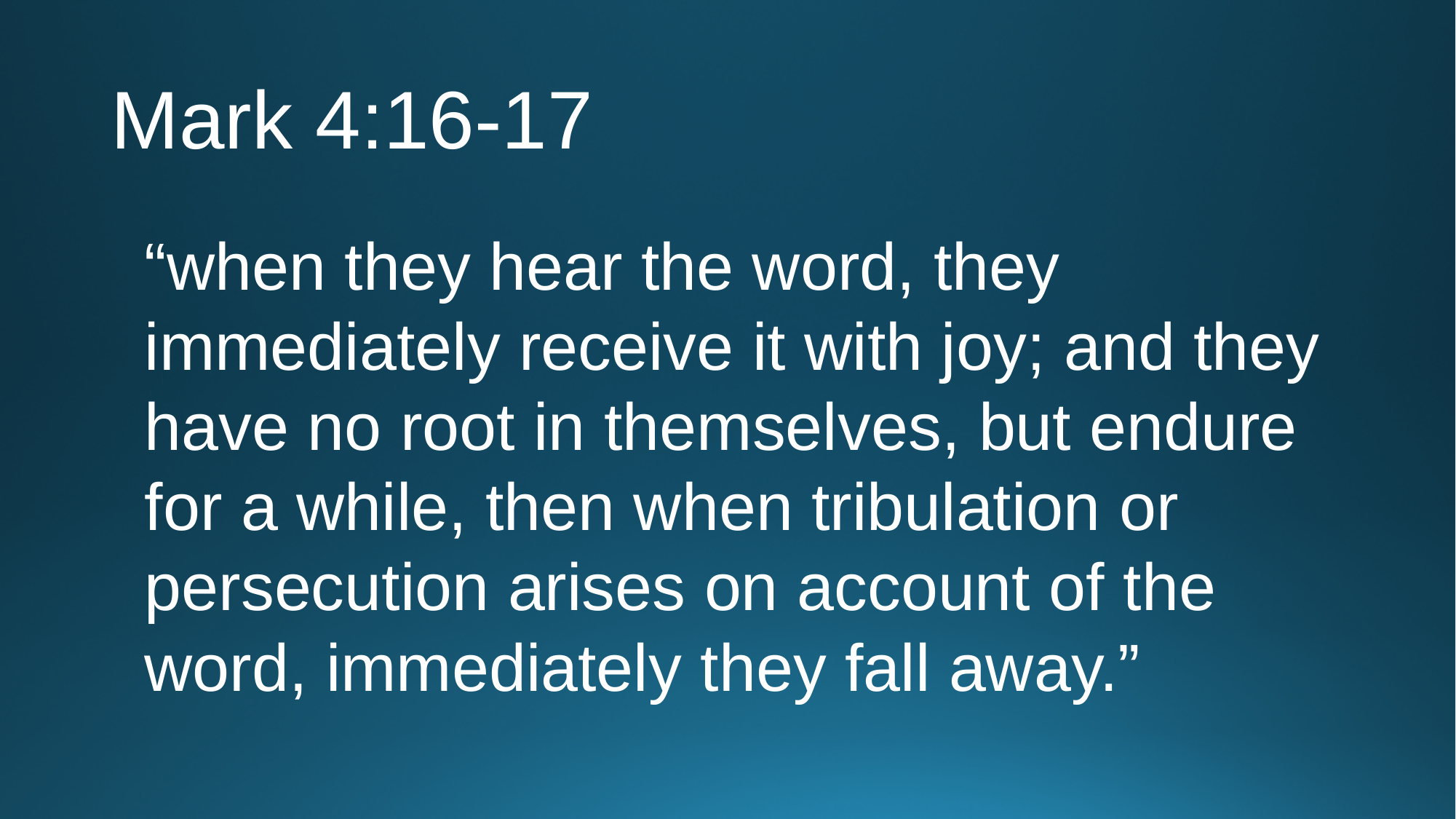

# Mark 4:16-17
“when they hear the word, they immediately receive it with joy; and they have no root in themselves, but endure for a while, then when tribulation or persecution arises on account of the word, immediately they fall away.”